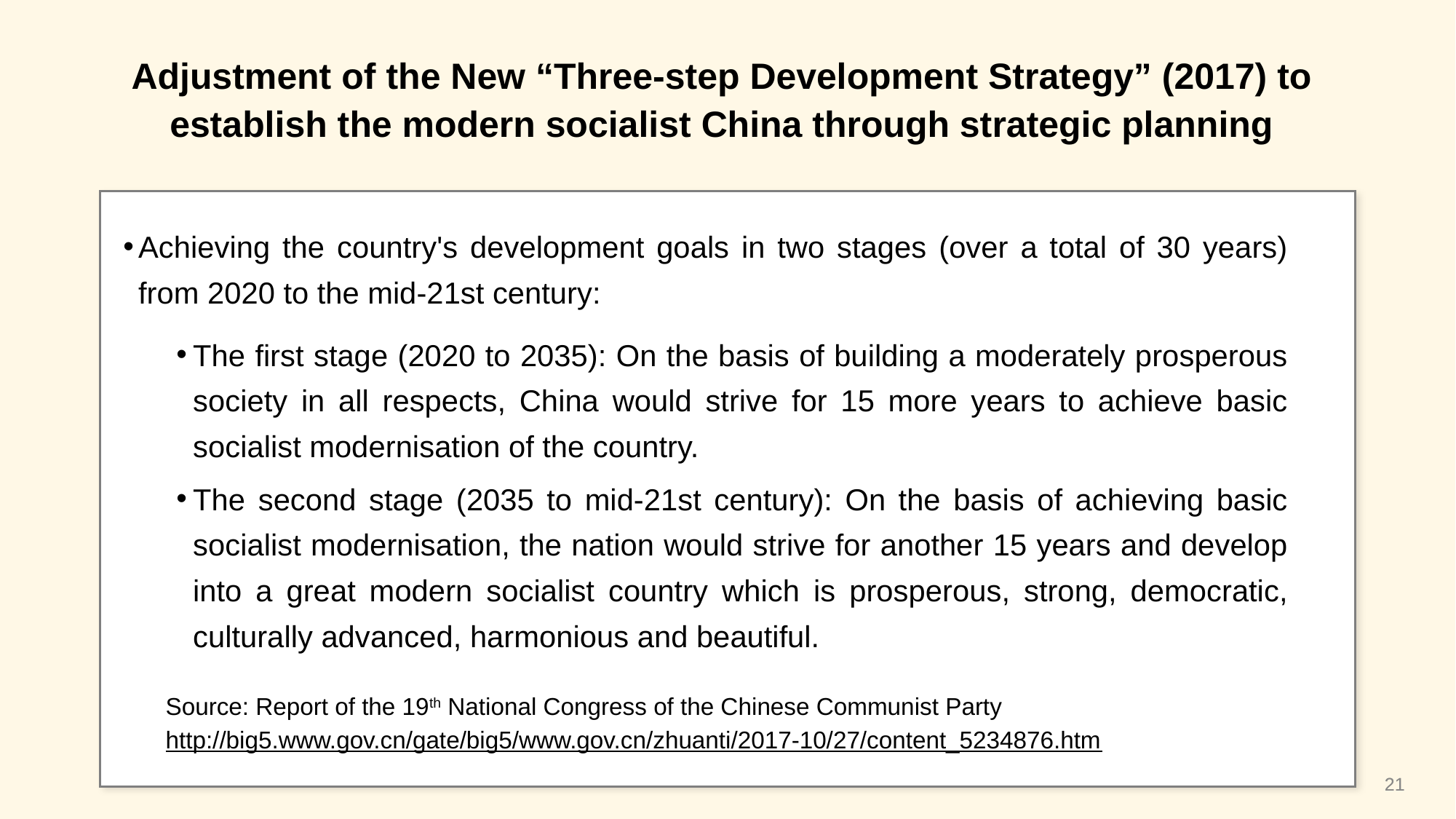

Adjustment of the New “Three-step Development Strategy” (2017) to establish the modern socialist China through strategic planning

Achieving the country's development goals in two stages (over a total of 30 years) from 2020 to the mid-21st century:
The first stage (2020 to 2035): On the basis of building a moderately prosperous society in all respects, China would strive for 15 more years to achieve basic socialist modernisation of the country.
The second stage (2035 to mid-21st century): On the basis of achieving basic socialist modernisation, the nation would strive for another 15 years and develop into a great modern socialist country which is prosperous, strong, democratic, culturally advanced, harmonious and beautiful.

Source: Report of the 19th National Congress of the Chinese Communist Party
http://big5.www.gov.cn/gate/big5/www.gov.cn/zhuanti/2017-10/27/content_5234876.htm